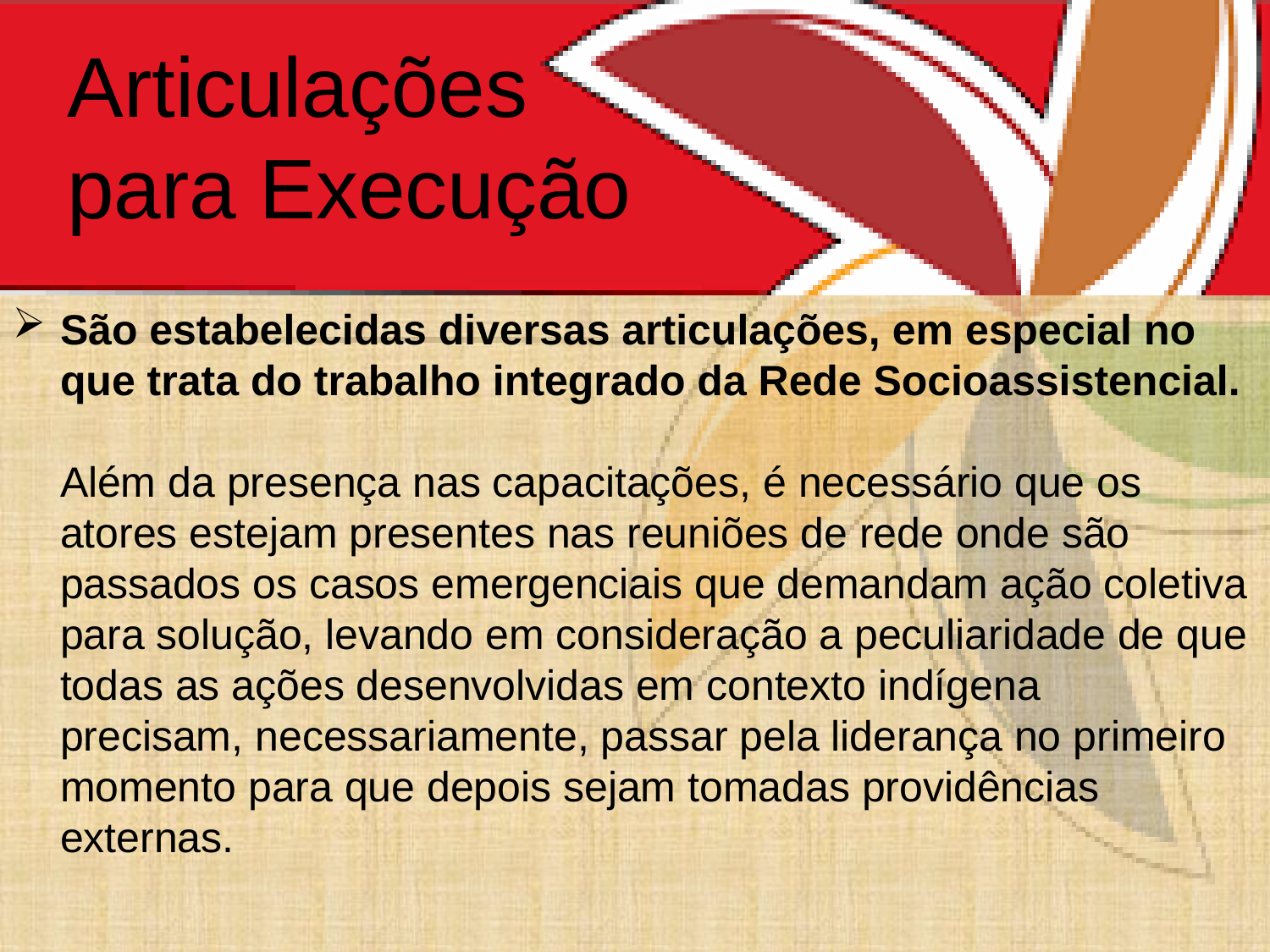

Articulações para Execução
# São estabelecidas diversas articulações, em especial no que trata do trabalho integrado da Rede Socioassistencial. Além da presença nas capacitações, é necessário que os atores estejam presentes nas reuniões de rede onde são passados os casos emergenciais que demandam ação coletiva para solução, levando em consideração a peculiaridade de que todas as ações desenvolvidas em contexto indígena precisam, necessariamente, passar pela liderança no primeiro momento para que depois sejam tomadas providências externas.